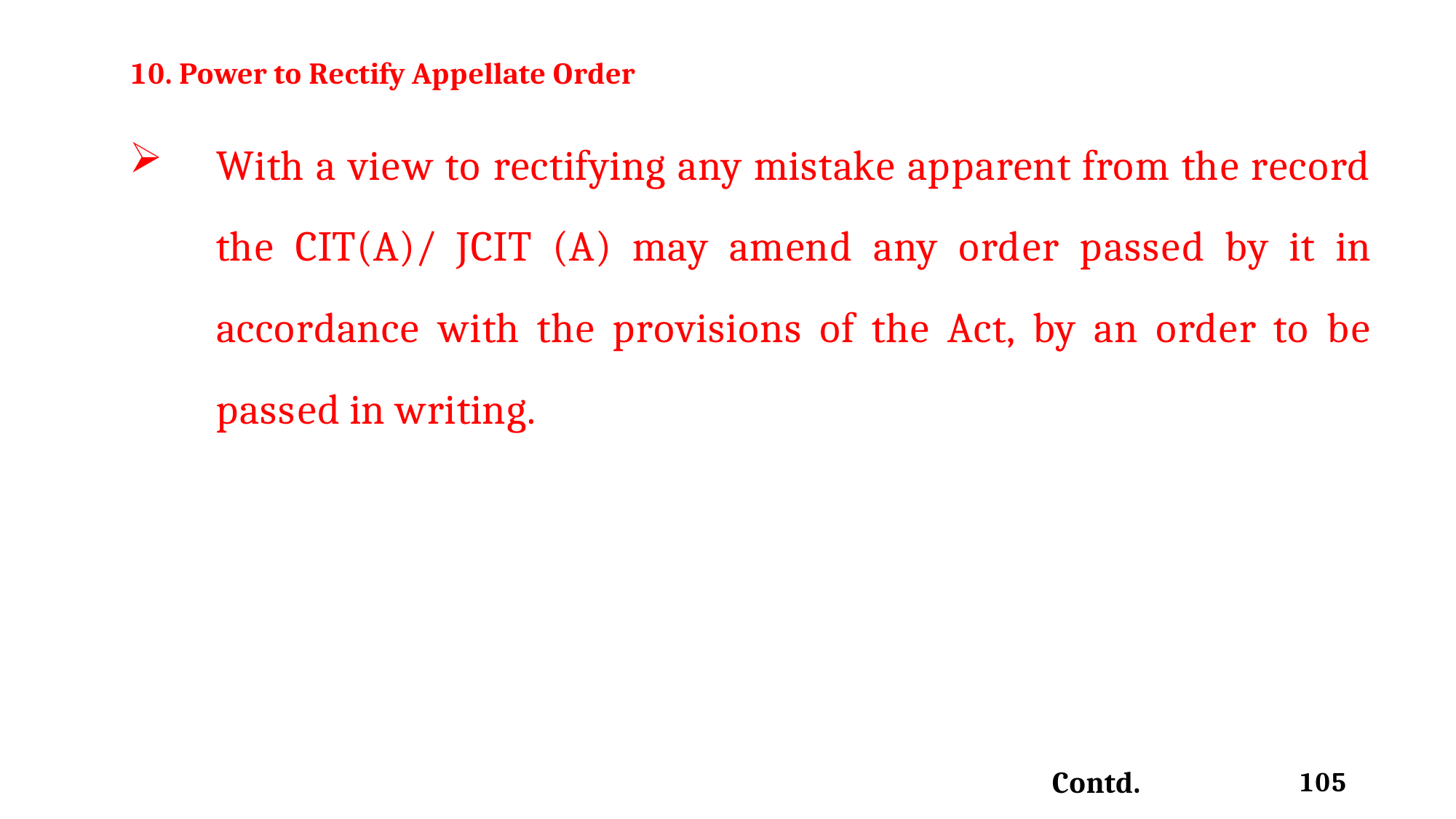

10. Power to Rectify Appellate Order
With a view to rectifying any mistake apparent from the record the CIT(A)/ JCIT (A) may amend any order passed by it in accordance with the provisions of the Act, by an order to be passed in writing.
105
Contd.